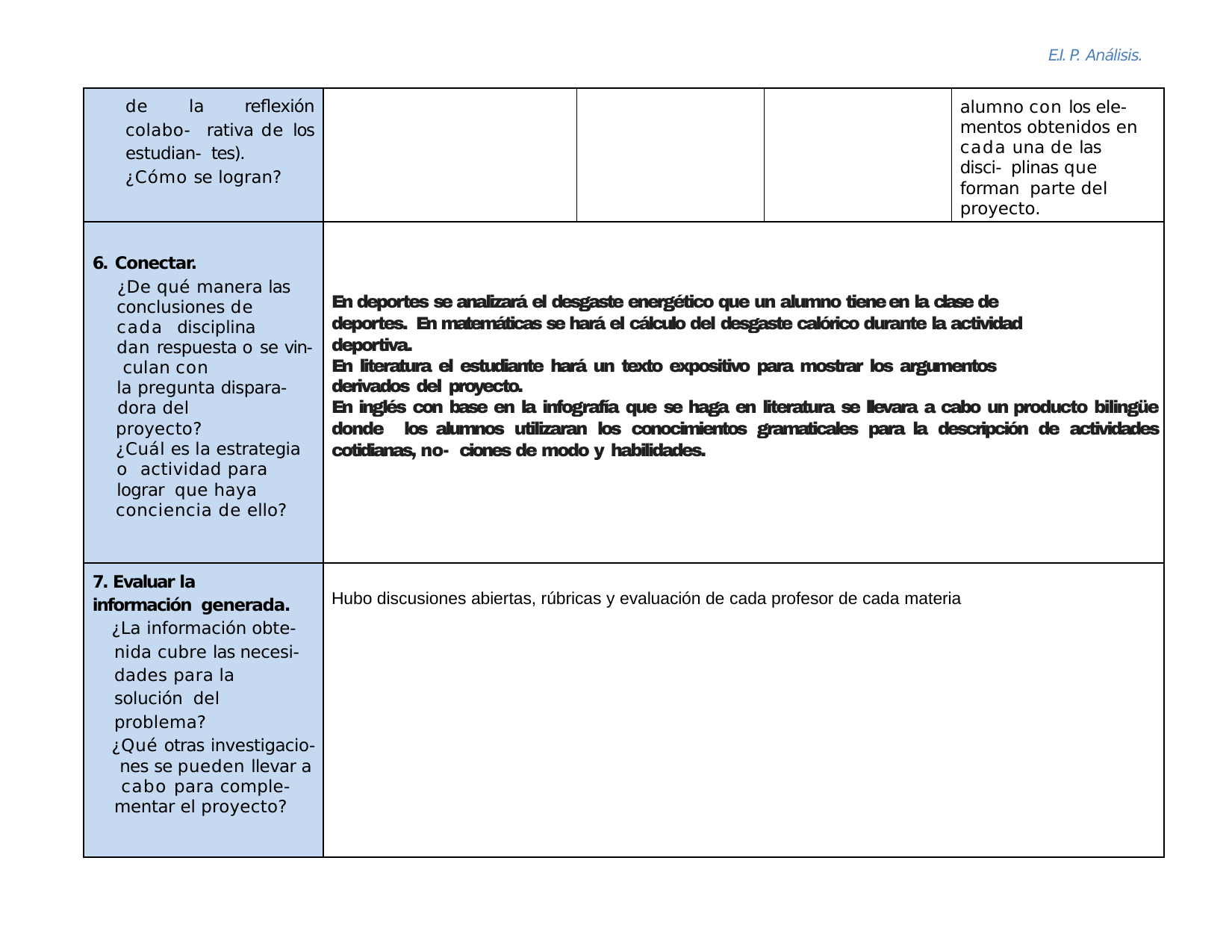

E.I. P. Análisis.
| de la reflexión colabo- rativa de los estudian- tes). ¿Cómo se logran? |  |  |  | alumno con los ele- mentos obtenidos en cada una de las disci- plinas que forman parte del proyecto. |
| --- | --- | --- | --- | --- |
| 6. Conectar. ¿De qué manera las conclusiones de cada disciplina dan respuesta o se vin- culan con la pregunta dispara- dora del proyecto? ¿Cuál es la estrategia o actividad para lograr que haya conciencia de ello? | En deportes se analizará el desgaste energético que un alumno tiene en la clase de deportes. En matemáticas se hará el cálculo del desgaste calórico durante la actividad deportiva. En literatura el estudiante hará un texto expositivo para mostrar los argumentos derivados del proyecto. En inglés con base en la infografía que se haga en literatura se llevara a cabo un producto bilingüe donde los alumnos utilizaran los conocimientos gramaticales para la descripción de actividades cotidianas, no- ciones de modo y habilidades. |  |  |  |
| 7. Evaluar la información generada. ¿La información obte- nida cubre las necesi- dades para la solución del problema? ¿Qué otras investigacio- nes se pueden llevar a cabo para comple- mentar el proyecto? | Hubo discusiones abiertas, rúbricas y evaluación de cada profesor de cada materia |  |  |  |